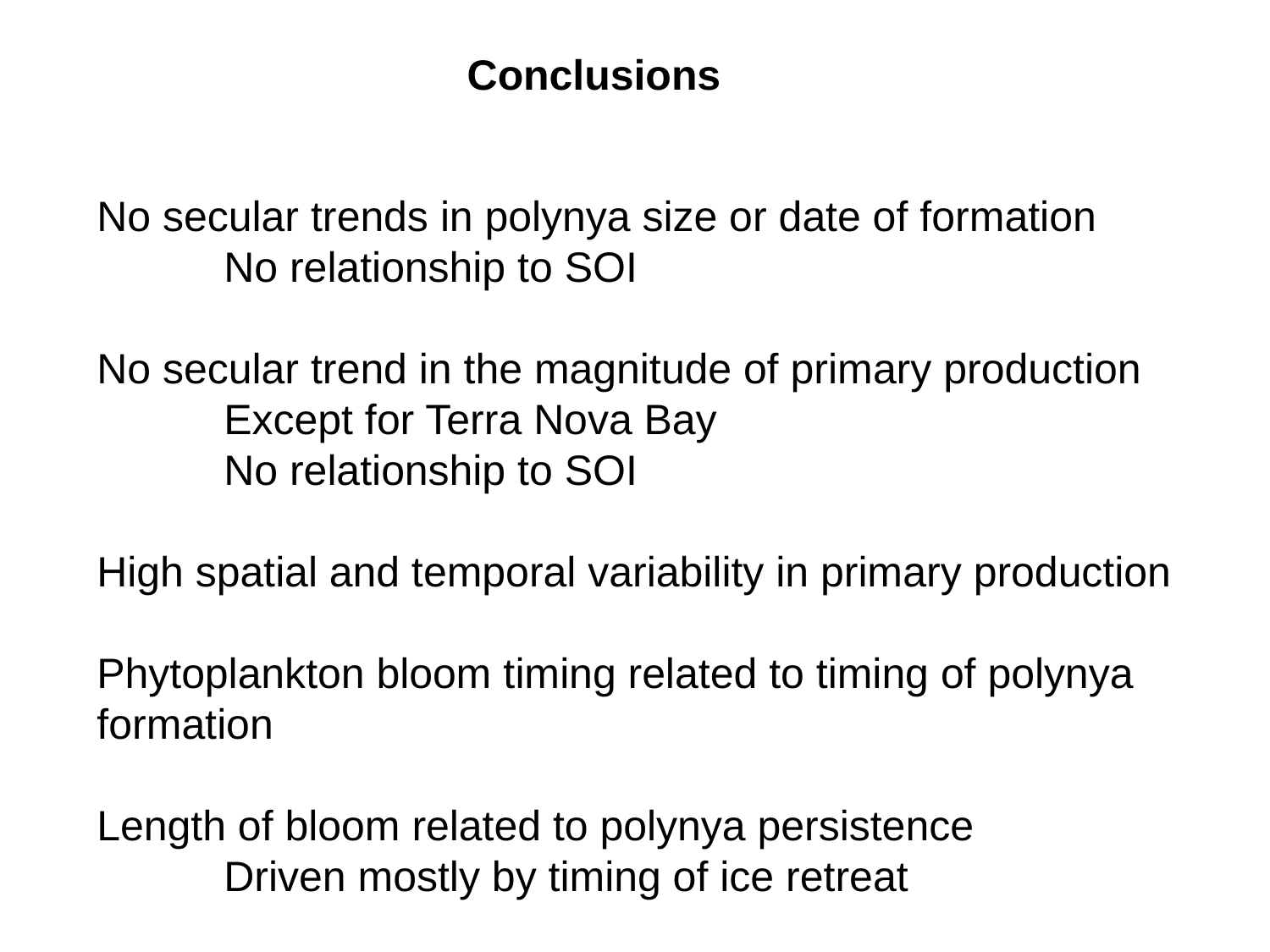

Conclusions
No secular trends in polynya size or date of formation
	No relationship to SOI

No secular trend in the magnitude of primary production
	Except for Terra Nova Bay
	No relationship to SOI

High spatial and temporal variability in primary production

Phytoplankton bloom timing related to timing of polynya formation

Length of bloom related to polynya persistence
	Driven mostly by timing of ice retreat